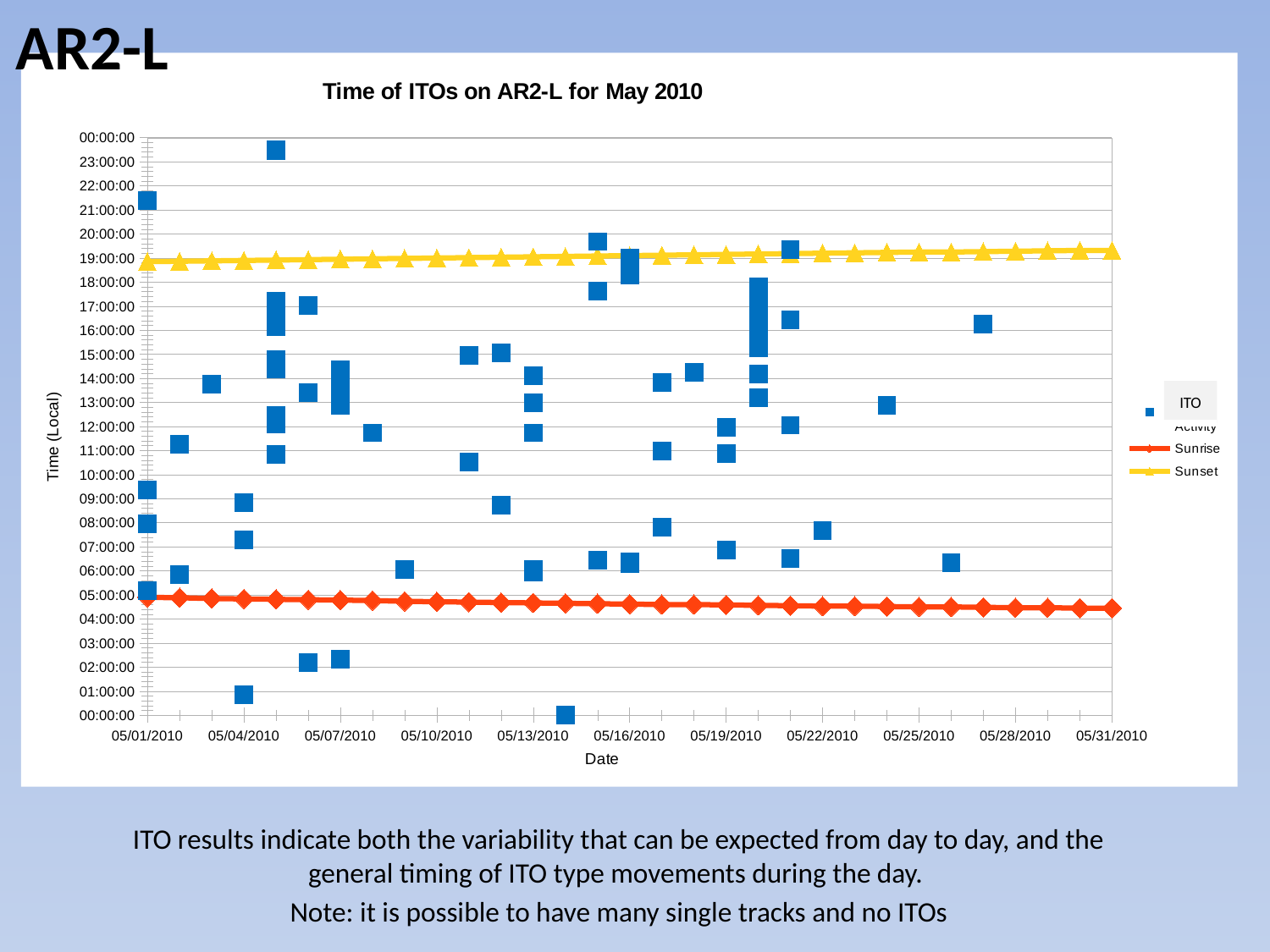

AR2-L

### Chart: Time of ITOs on AR2-L for May 2010

| Category | Bird Activity | Sunrise | Sunset |
|---|---|---|---|
ITO
ITO results indicate both the variability that can be expected from day to day, and the general timing of ITO type movements during the day.
Note: it is possible to have many single tracks and no ITOs